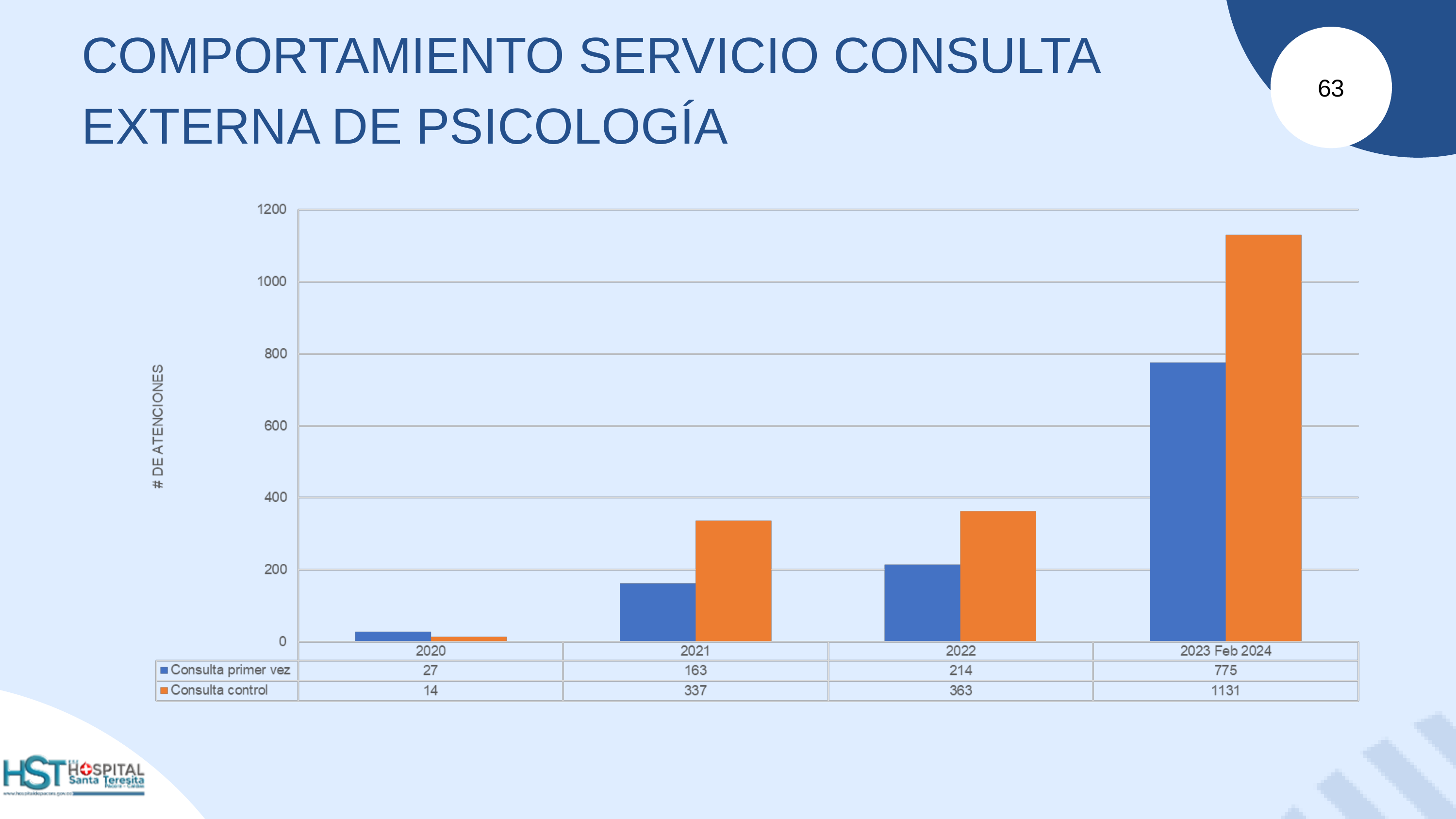

COMPORTAMIENTO SERVICIO CONSULTA EXTERNA DE PSICOLOGÍA

63